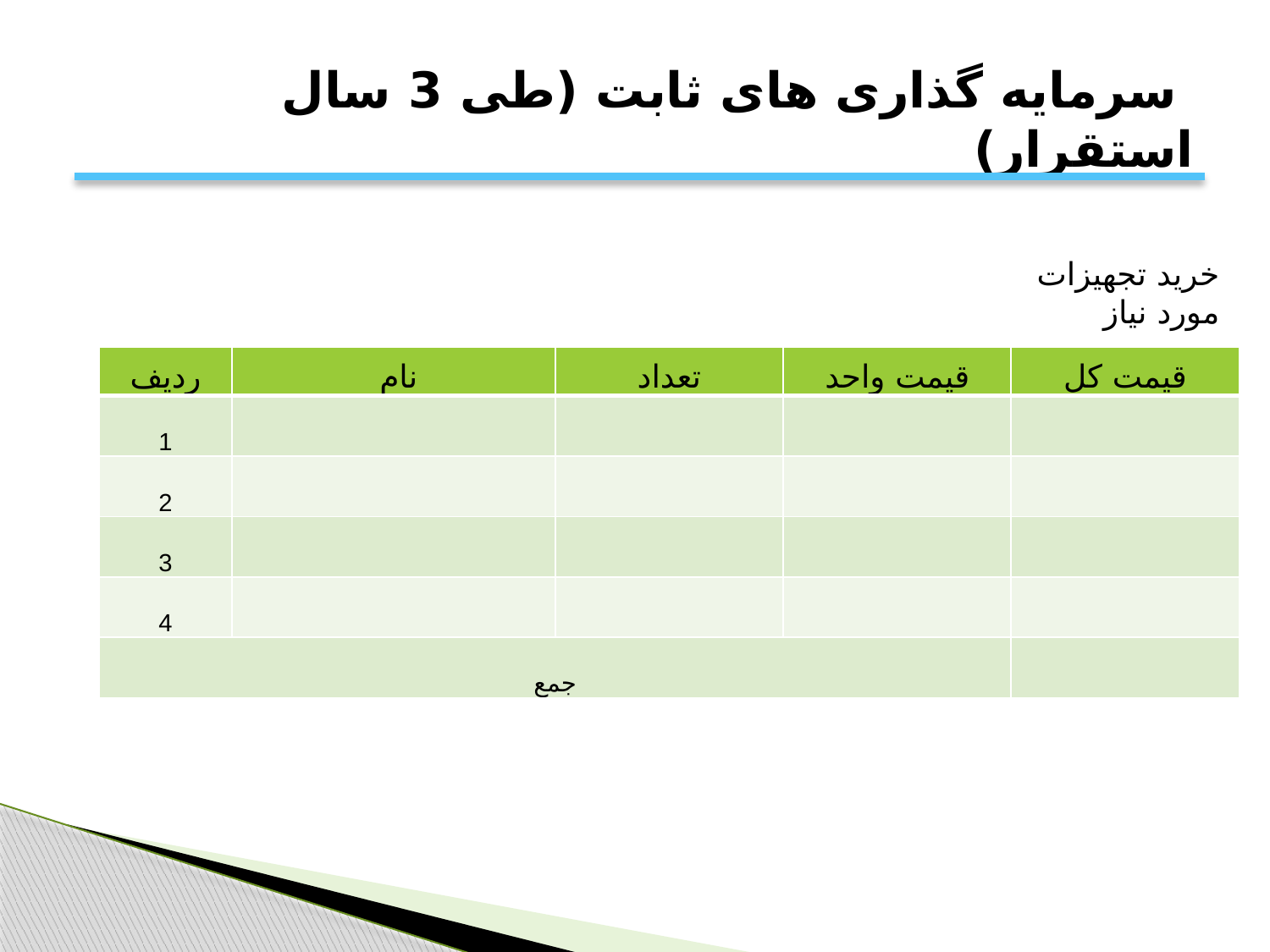

# سرمایه گذاری های ثابت (طی 3 سال استقرار)
خريد تجهیزات مورد نياز
| رديف | نام | تعداد | قيمت واحد | قيمت کل |
| --- | --- | --- | --- | --- |
| 1 |  |  |  |  |
| 2 |  |  |  |  |
| 3 |  |  |  |  |
| 4 |  |  |  |  |
| جمع |  |  |  |  |